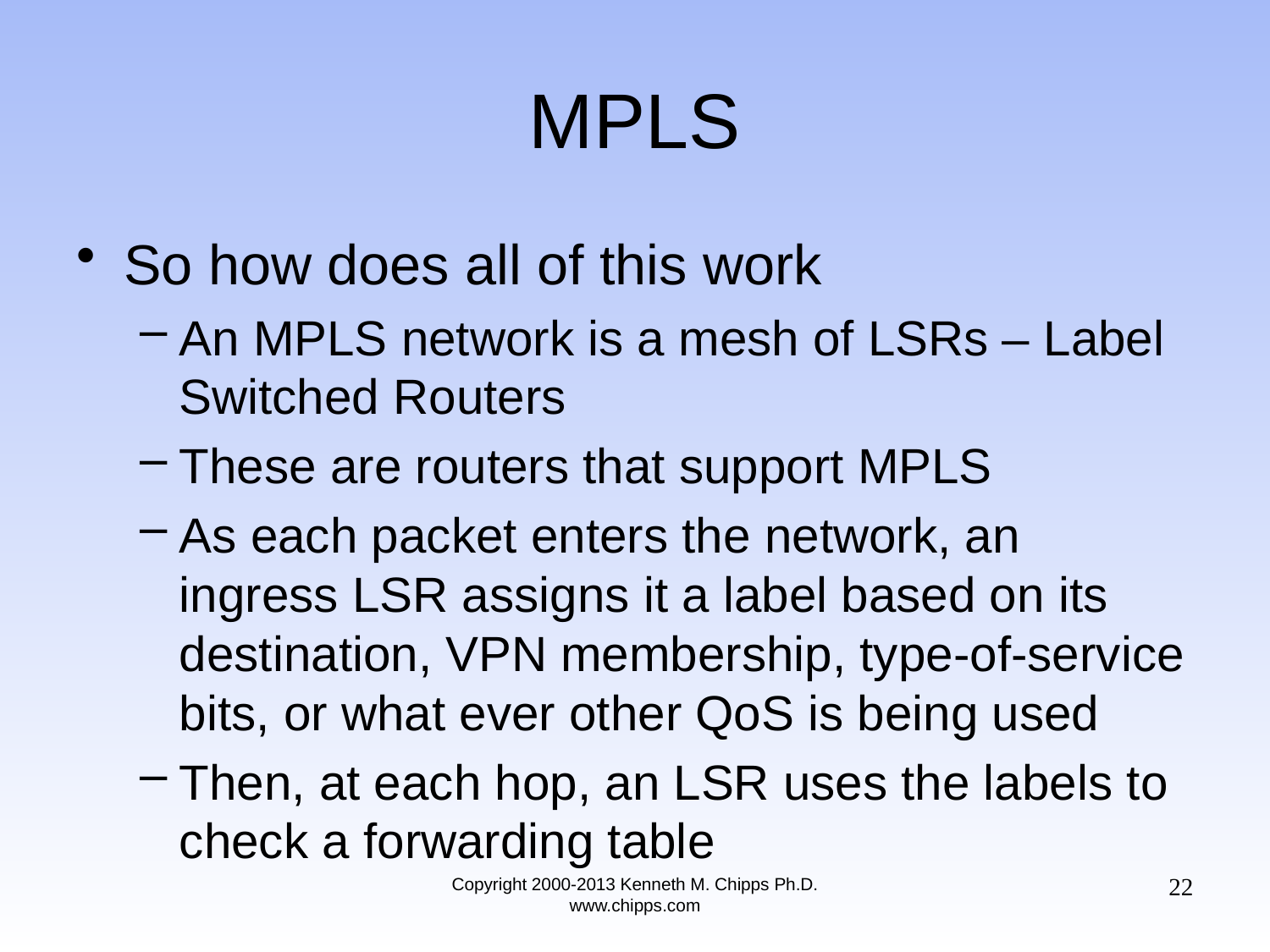

# MPLS
So how does all of this work
An MPLS network is a mesh of LSRs – Label Switched Routers
These are routers that support MPLS
As each packet enters the network, an ingress LSR assigns it a label based on its destination, VPN membership, type-of-service bits, or what ever other QoS is being used
Then, at each hop, an LSR uses the labels to check a forwarding table
22
Copyright 2000-2013 Kenneth M. Chipps Ph.D. www.chipps.com